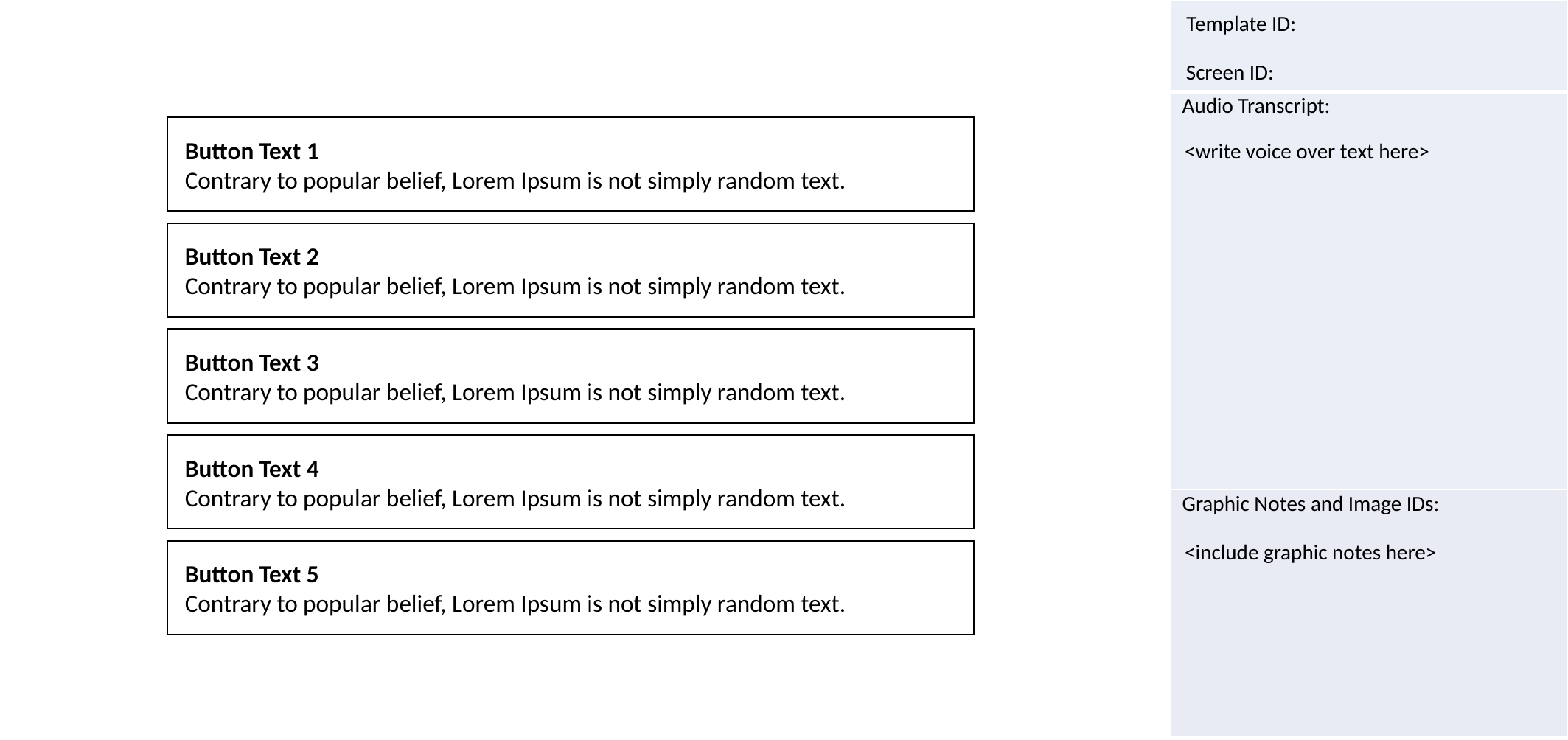

Button Text 1
Contrary to popular belief, Lorem Ipsum is not simply random text.
<write voice over text here>
Button Text 2
Contrary to popular belief, Lorem Ipsum is not simply random text.
Button Text 3
Contrary to popular belief, Lorem Ipsum is not simply random text.
Button Text 4
Contrary to popular belief, Lorem Ipsum is not simply random text.
<include graphic notes here>
Button Text 5
Contrary to popular belief, Lorem Ipsum is not simply random text.